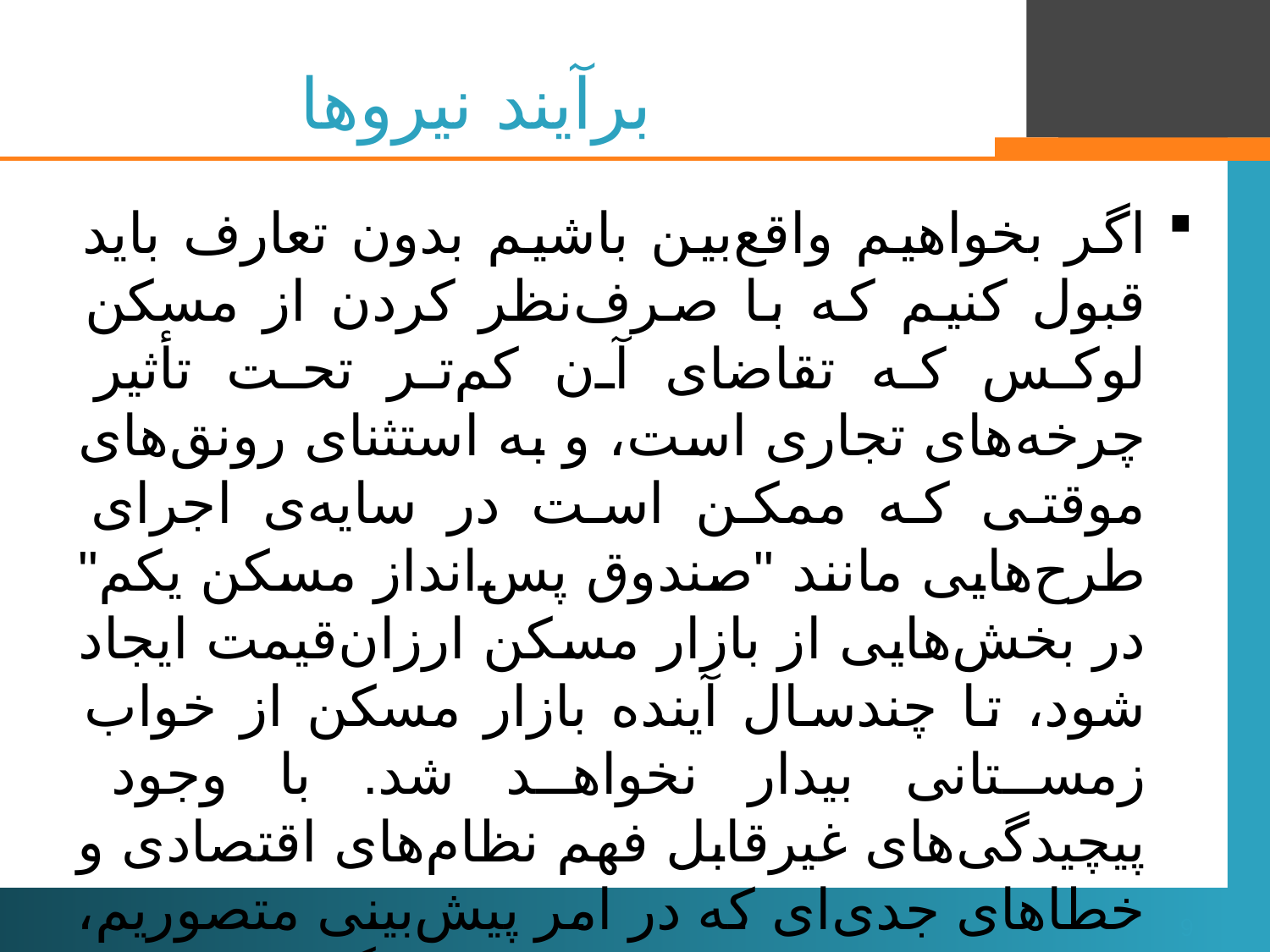

# برآیند نیروها
اگر بخواهیم واقع‌بین باشیم بدون تعارف باید قبول کنیم که با صرف‌نظر کردن از مسکن لوکس که تقاضای آن کم‌تر تحت تأثیر چرخه‌های تجاری است، و به استثنای رونق‌های موقتی که ممکن است در سایه‌ی اجرای طرح‌هایی مانند "صندوق پس‌انداز مسکن یکم" در بخش‌هایی از بازار مسکن ارزان‌قیمت ایجاد شود، تا چندسال آینده بازار مسکن از خواب زمستانی بیدار نخواهد شد. با وجود پیچیدگی‌های غیرقابل فهم نظام‌های اقتصادی و خطاهای جدی‌ای که در امر پیش‌بینی متصوریم، در حال حاضر تکلیف نیروهای اثرگذار در بازار مسکن چنان روشن است که در سطح اطمینان بالا انحرافی از آینده‌ی یادشده نخواهیم داشت، مگر این‌که بانک مرکزی با جادوی تزریق پول و به بهای رکود شدیدتر و بلندمدت‌تر، خرس بازار مسکن را برای کوتاه‌مدت از خواب بیدار کند.
9